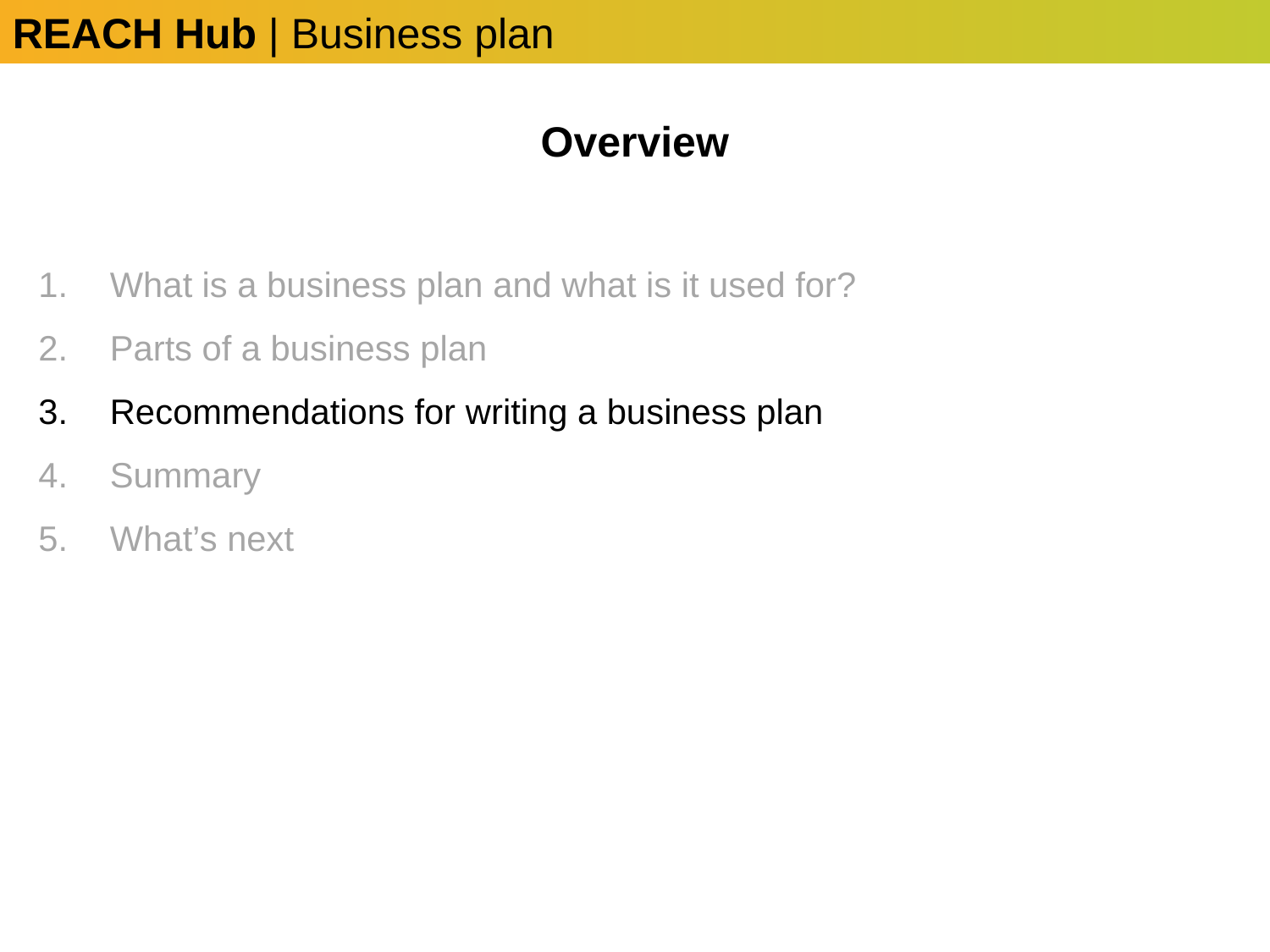

REACH Hub | Business plan
Overview

What is a business plan and what is it used for?
Parts of a business plan
Recommendations for writing a business plan
Summary
What’s next